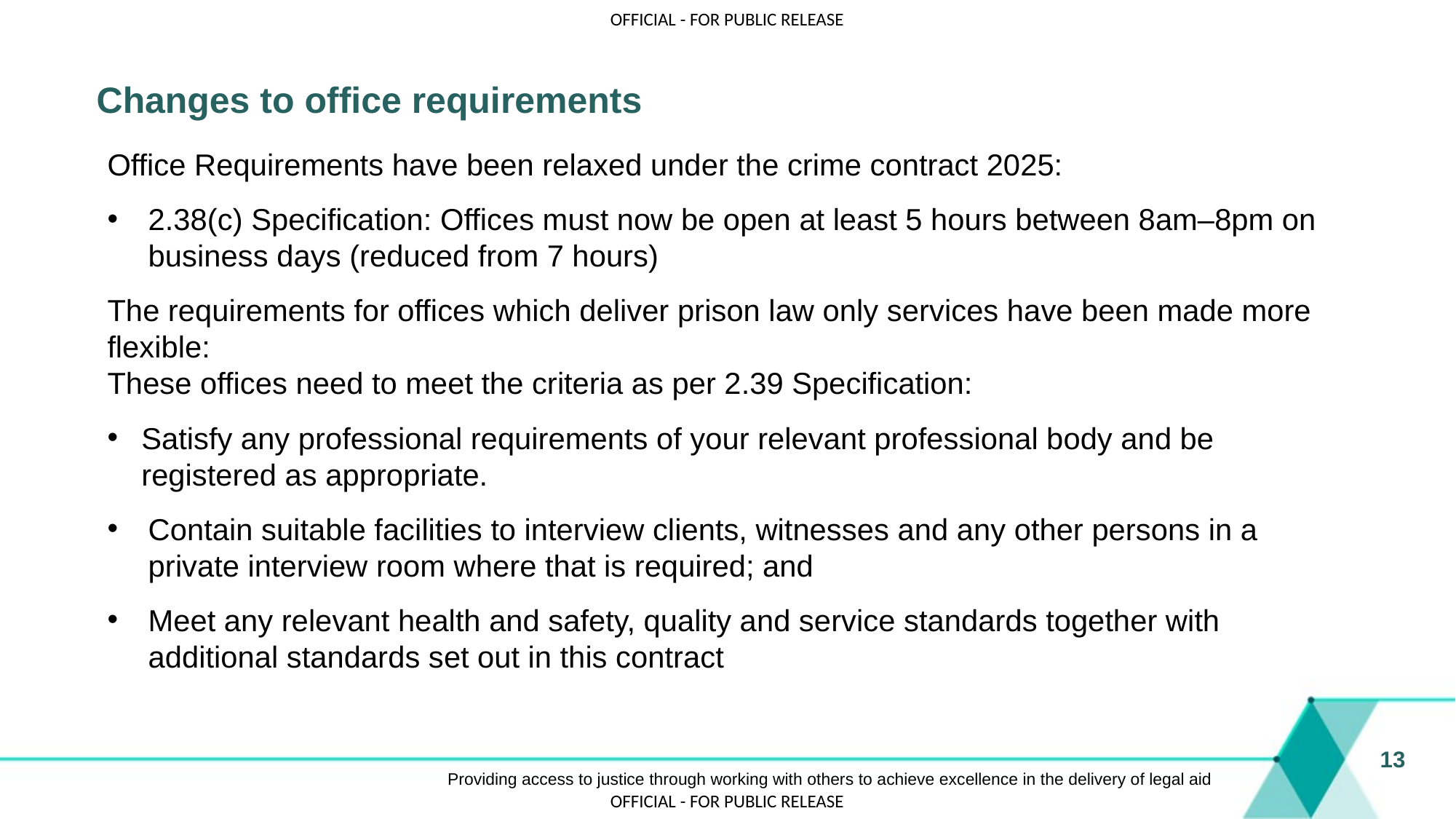

# Changes to office requirements
Office Requirements have been relaxed under the crime contract 2025:
2.38(c) Specification: Offices must now be open at least 5 hours between 8am–8pm on business days (reduced from 7 hours)
The requirements for offices which deliver prison law only services have been made more flexible:
These offices need to meet the criteria as per 2.39 Specification:
Satisfy any professional requirements of your relevant professional body and be registered as appropriate.
Contain suitable facilities to interview clients, witnesses and any other persons in a private interview room where that is required; and
Meet any relevant health and safety, quality and service standards together with additional standards set out in this contract
13
Providing access to justice through working with others to achieve excellence in the delivery of legal aid